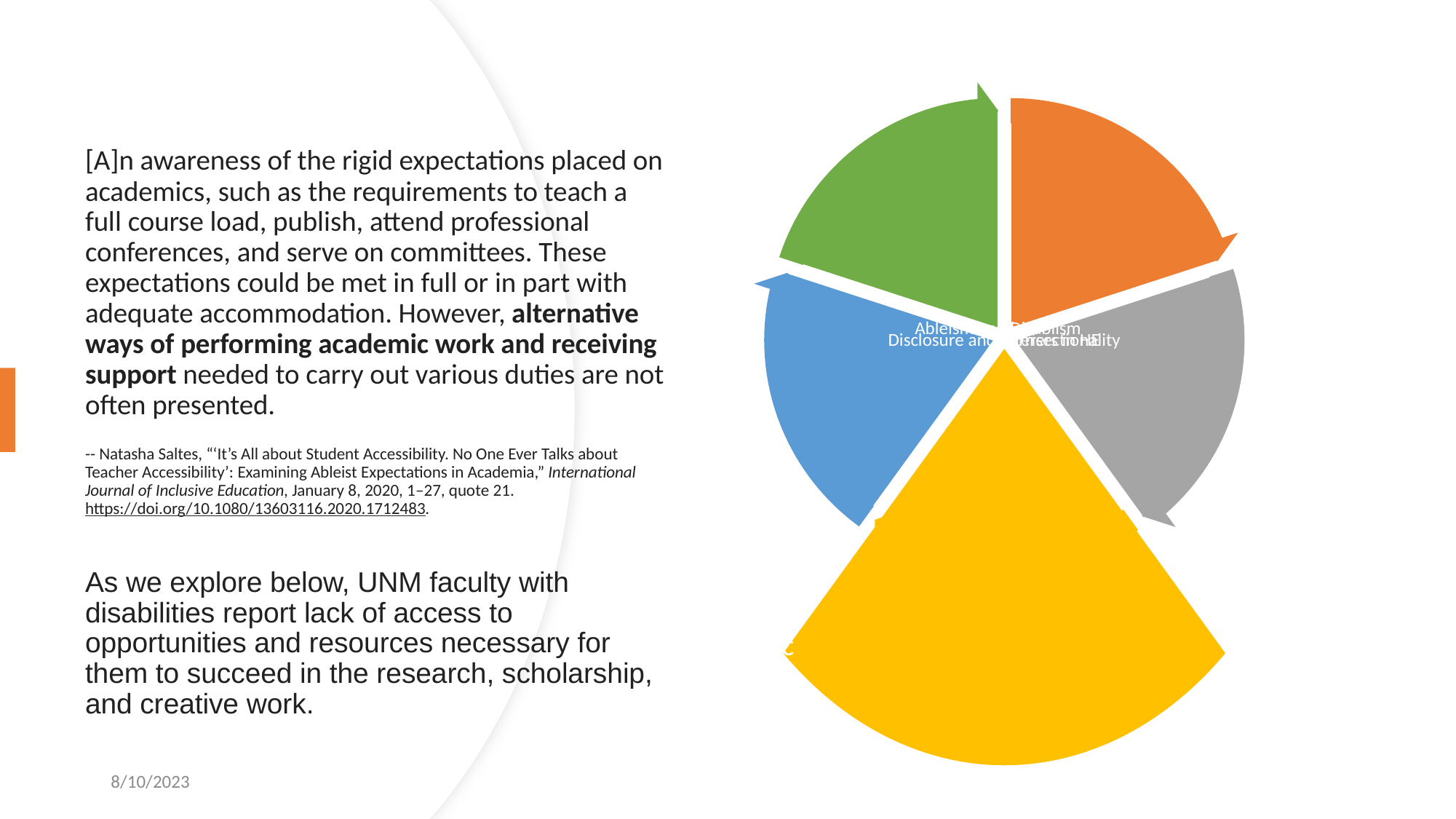

Disability and Disability Studies
Identity and Intersectionality
Compliance and Accessibility
Disclosure and Barriers in HE
Ableism and Disablism
# [A]n awareness of the rigid expectations placed on academics, such as the requirements to teach a full course load, publish, attend professional conferences, and serve on committees. These expectations could be met in full or in part with adequate accommodation. However, alternative ways of performing academic work and receiving support needed to carry out various duties are not often presented. -- Natasha Saltes, “‘It’s All about Student Accessibility. No One Ever Talks about Teacher Accessibility’: Examining Ableist Expectations in Academia,” International Journal of Inclusive Education, January 8, 2020, 1–27, quote 21. https://doi.org/10.1080/13603116.2020.1712483. As we explore below, UNM faculty with disabilities report lack of access to opportunities and resources necessary for them to succeed in the research, scholarship, and creative work.

8/10/2023
14